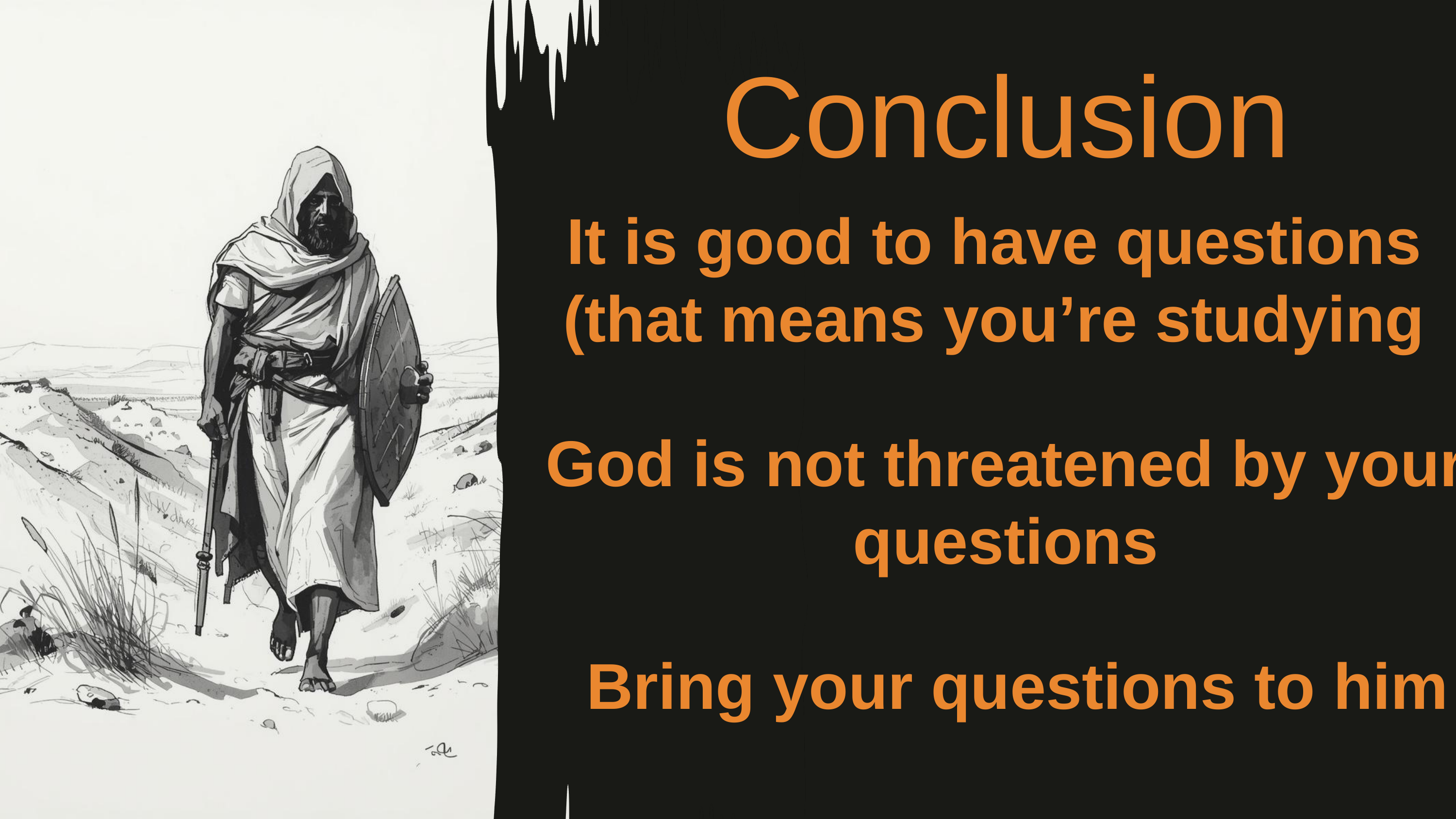

Conclusion
It is good to have questions (that means you’re studying
God is not threatened by your questions
Bring your questions to him